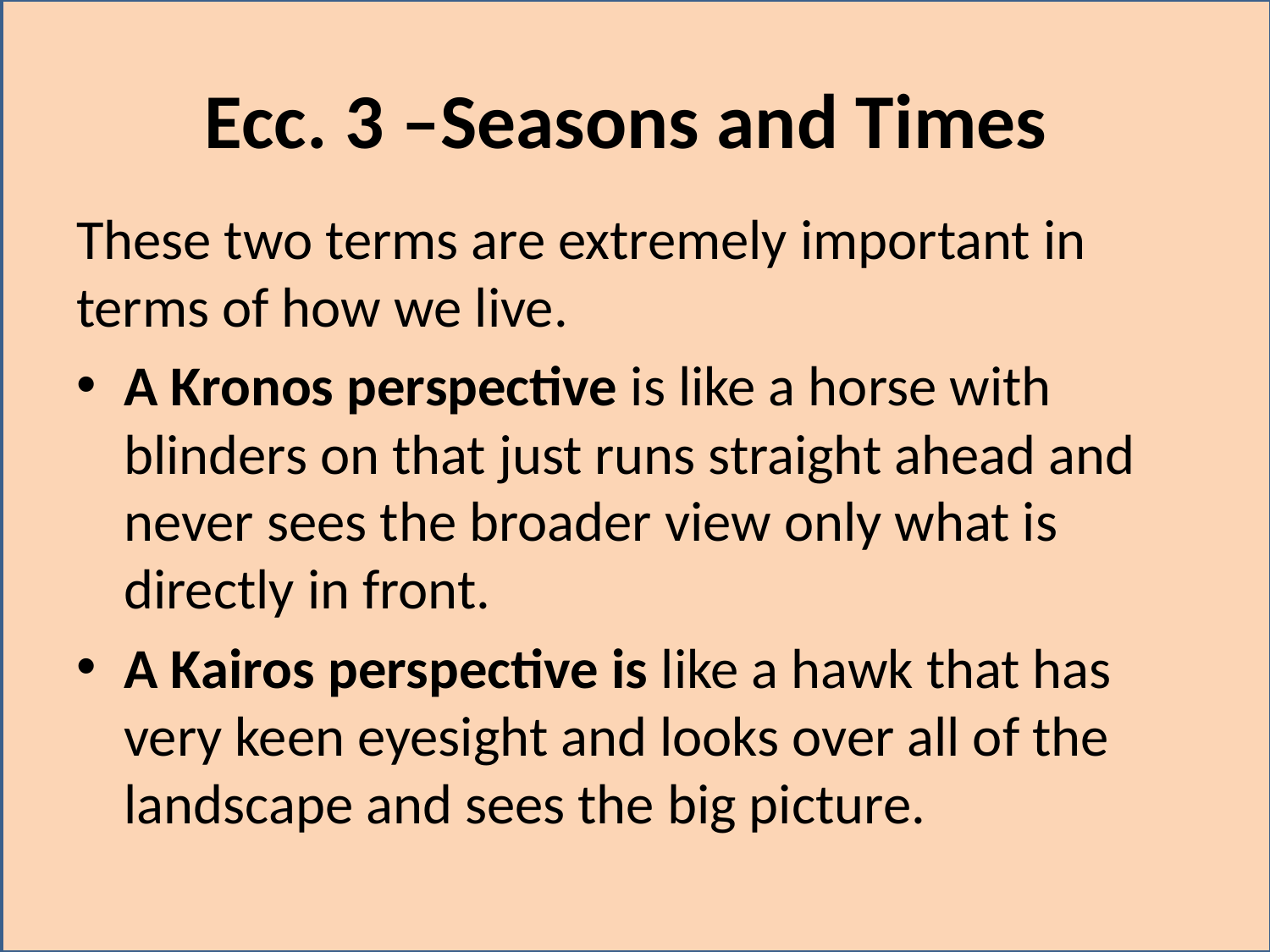

# Ecc. 3 –Seasons and Times
These two terms are extremely important in terms of how we live.
A Kronos perspective is like a horse with blinders on that just runs straight ahead and never sees the broader view only what is directly in front.
A Kairos perspective is like a hawk that has very keen eyesight and looks over all of the landscape and sees the big picture.